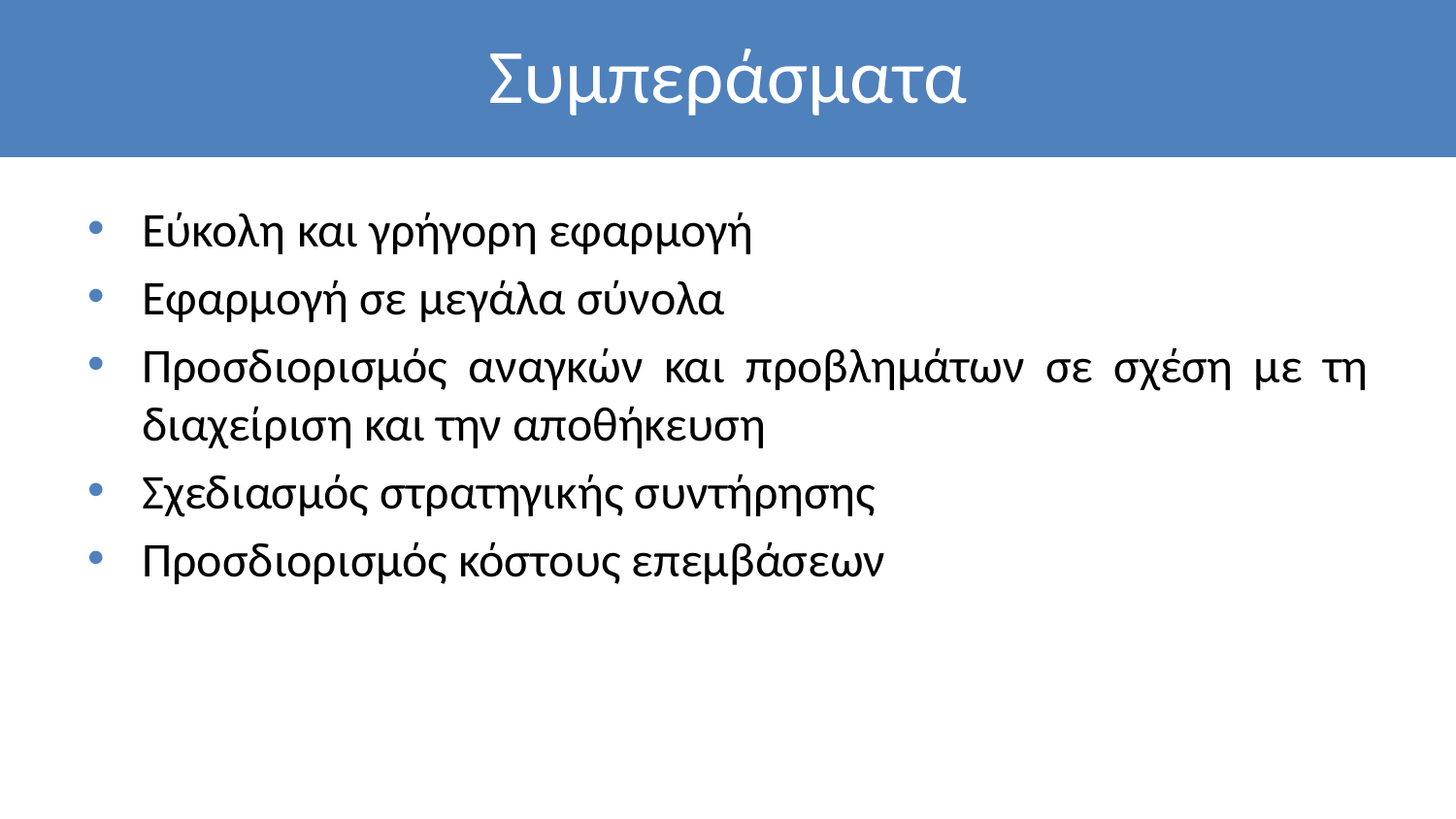

# Συμπεράσματα
Εύκολη και γρήγορη εφαρμογή
Εφαρμογή σε μεγάλα σύνολα
Προσδιορισμός αναγκών και προβλημάτων σε σχέση με τη διαχείριση και την αποθήκευση
Σχεδιασμός στρατηγικής συντήρησης
Προσδιορισμός κόστους επεμβάσεων